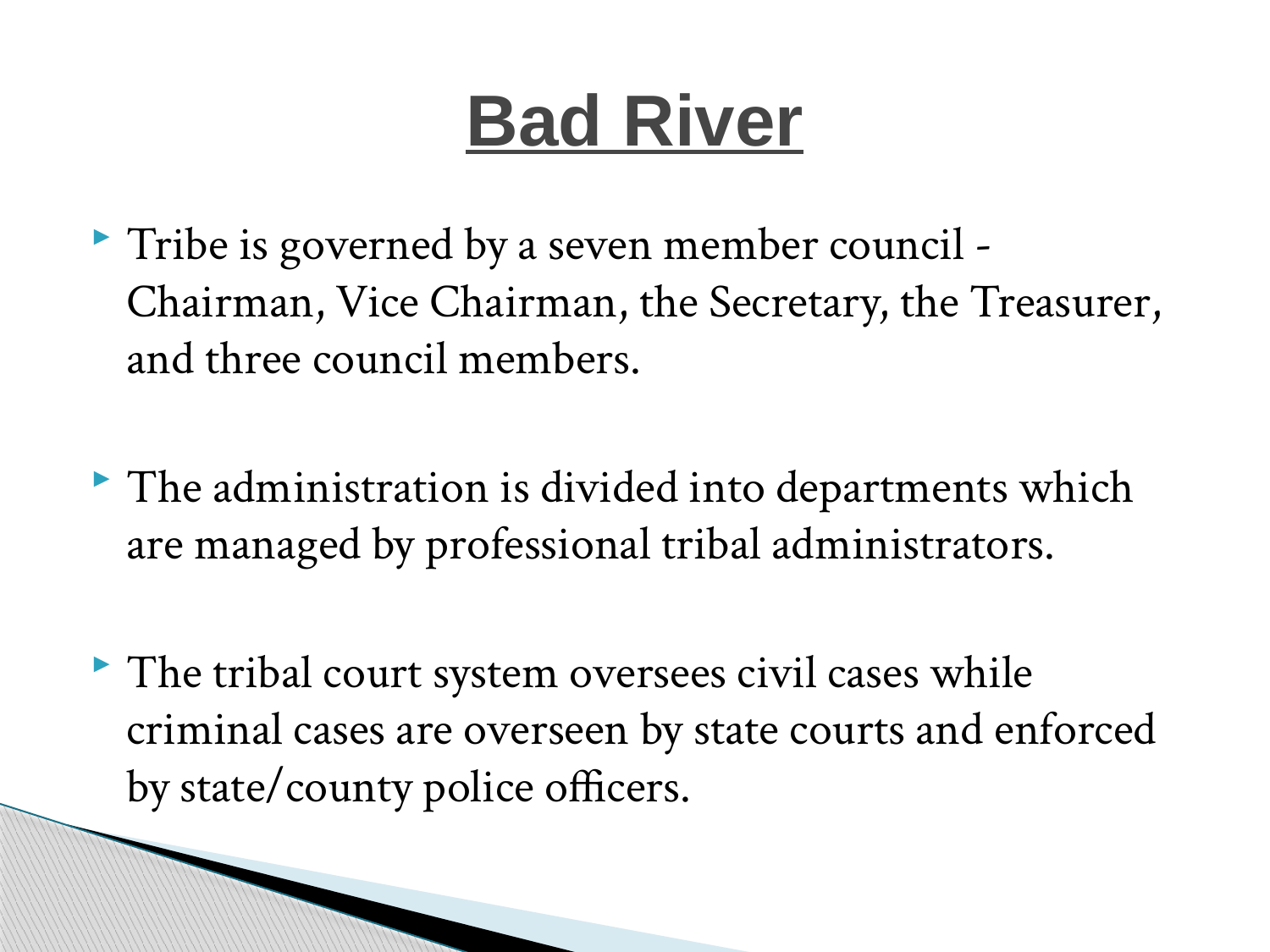

# Bad River
Tribe is governed by a seven member council - Chairman, Vice Chairman, the Secretary, the Treasurer, and three council members.

The administration is divided into departments which are managed by professional tribal administrators.

The tribal court system oversees civil cases while criminal cases are overseen by state courts and enforced by state/county police officers.